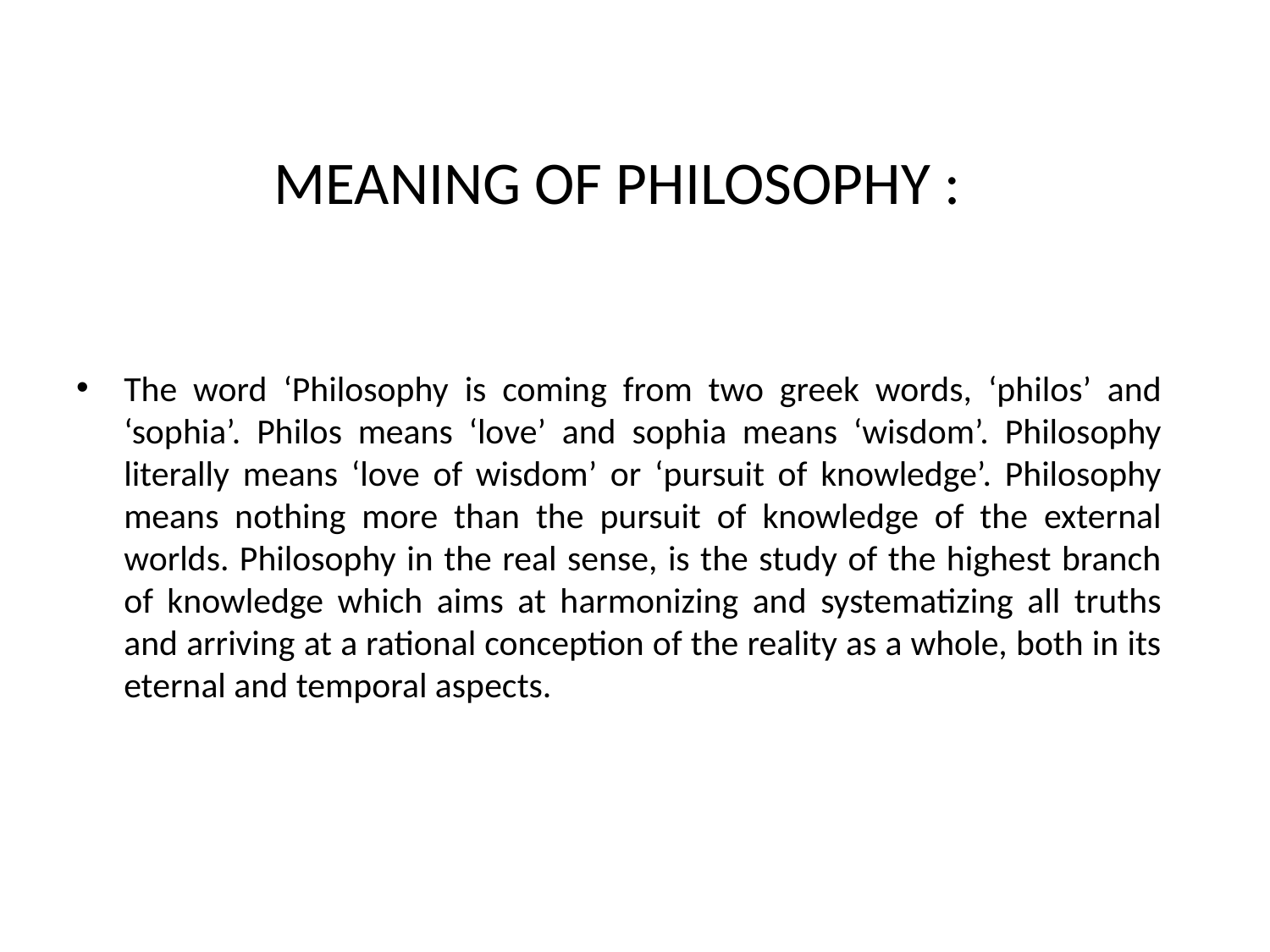

# MEANING OF PHILOSOPHY :
The word ‘Philosophy is coming from two greek words, ‘philos’ and ‘sophia’. Philos means ‘love’ and sophia means ‘wisdom’. Philosophy literally means ‘love of wisdom’ or ‘pursuit of knowledge’. Philosophy means nothing more than the pursuit of knowledge of the external worlds. Philosophy in the real sense, is the study of the highest branch of knowledge which aims at harmonizing and systematizing all truths and arriving at a rational conception of the reality as a whole, both in its eternal and temporal aspects.